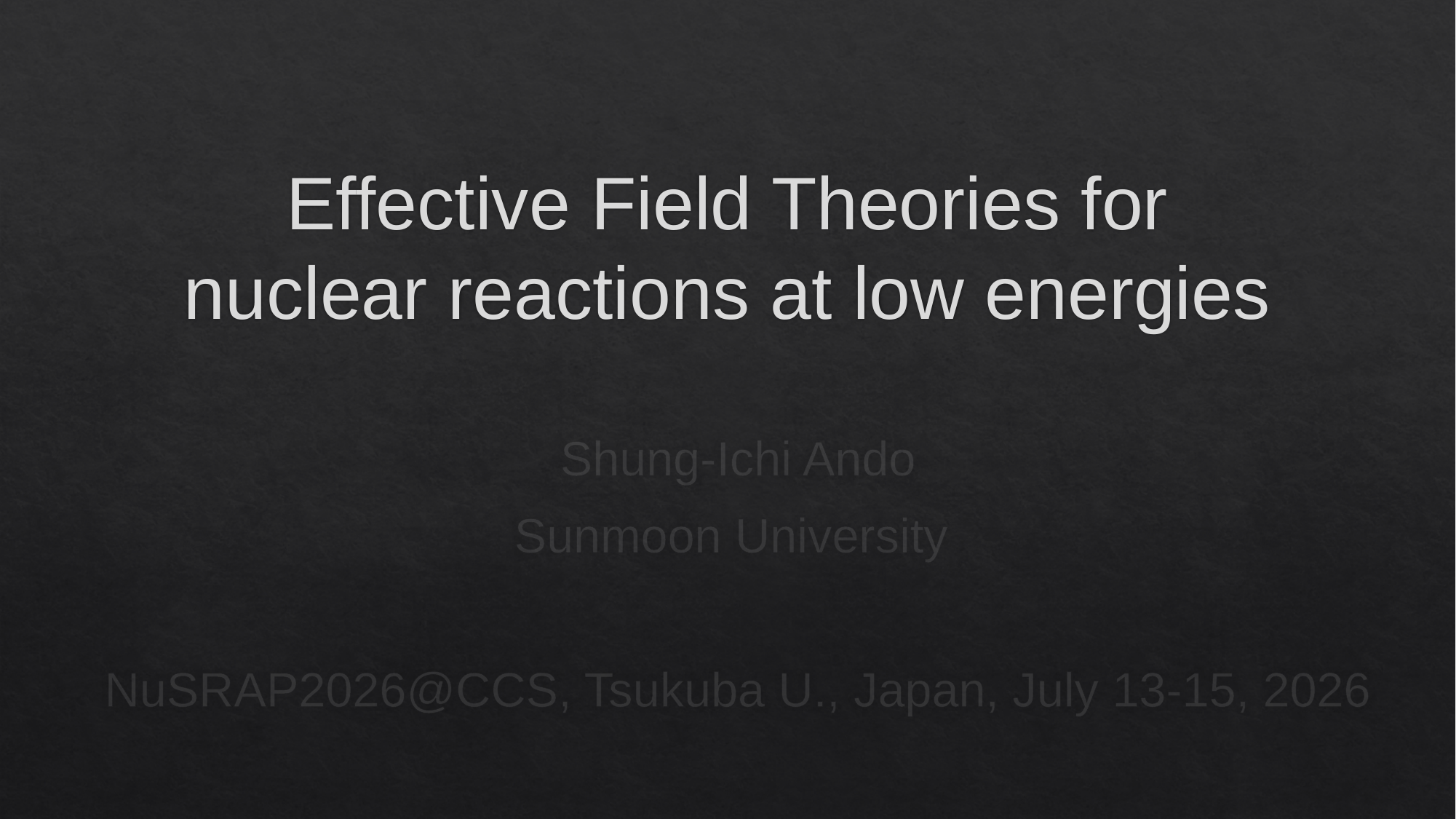

# Effective Field Theories for nuclear reactions at low energies
Shung-Ichi Ando
Sunmoon University

NuSRAP2026@CCS, Tsukuba U., Japan, July 13-15, 2026